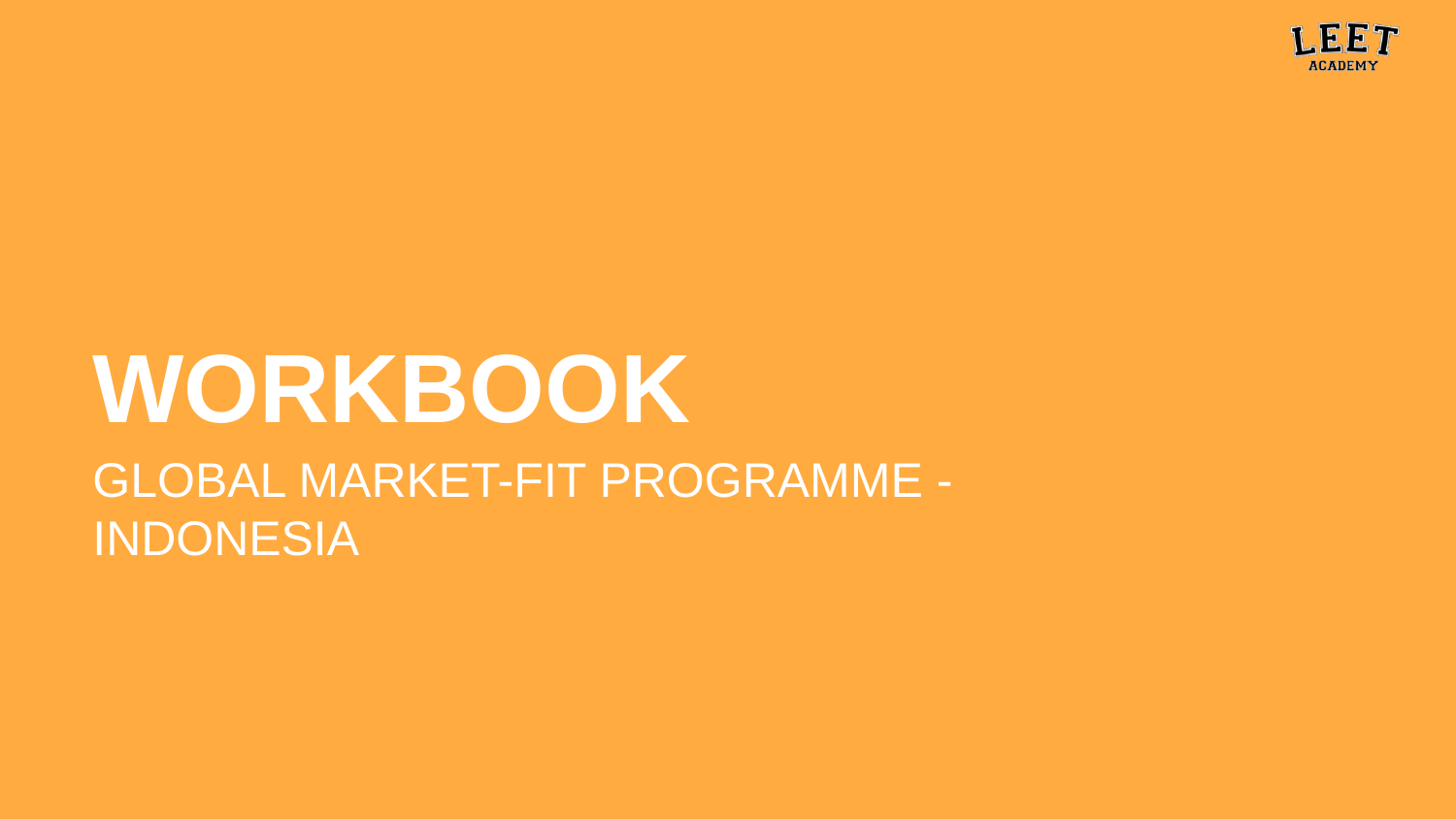

# WORKBOOK
GLOBAL MARKET-FIT PROGRAMME - INDONESIA